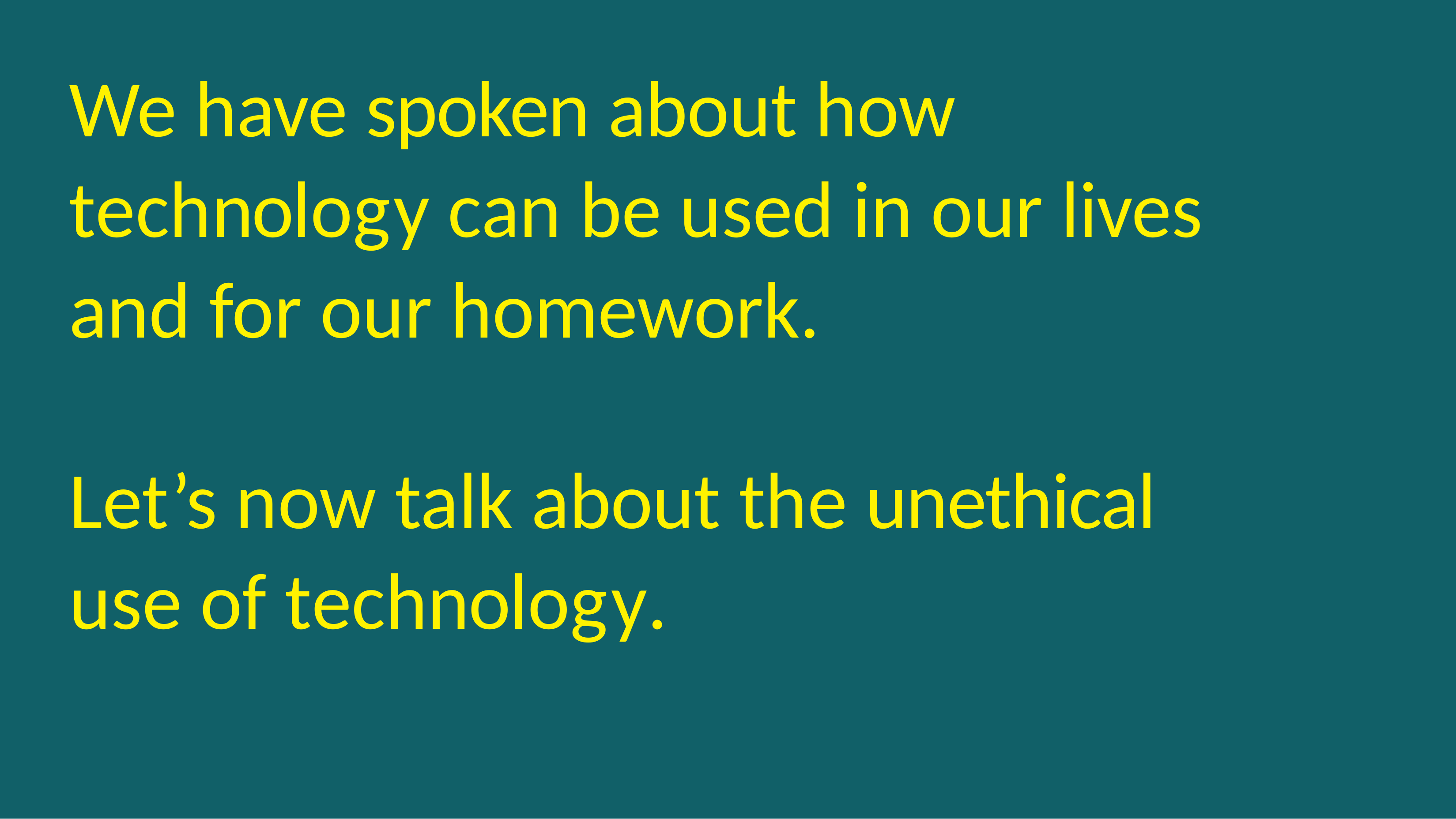

We have spoken about how technology can be used in our lives and for our homework.

Let’s now talk about the unethical use of technology.